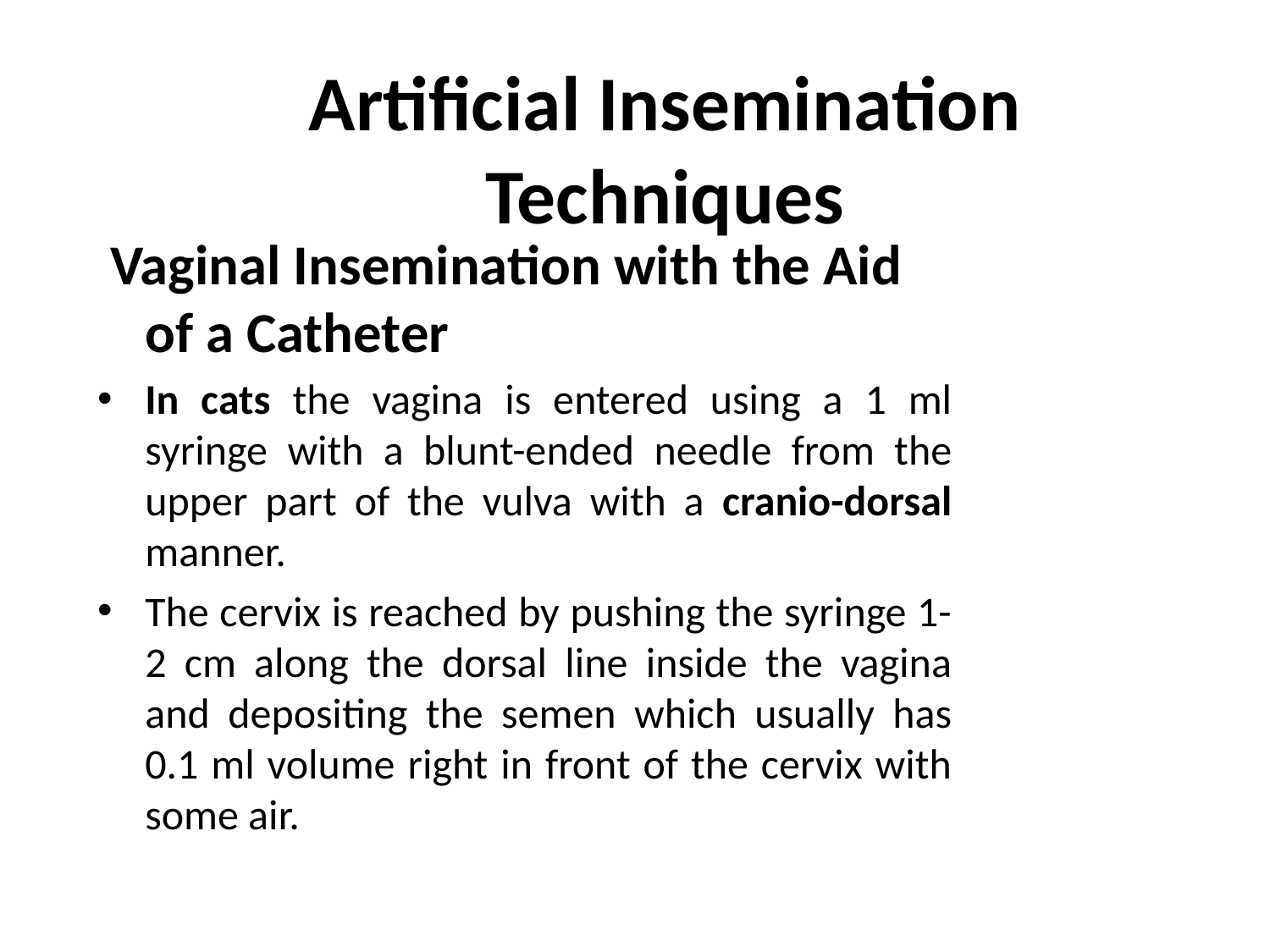

# Artificial Insemination Techniques
 Vaginal Insemination with the Aid of a Catheter
In cats the vagina is entered using a 1 ml syringe with a blunt-ended needle from the upper part of the vulva with a cranio-dorsal manner.
The cervix is reached by pushing the syringe 1-2 cm along the dorsal line inside the vagina and depositing the semen which usually has 0.1 ml volume right in front of the cervix with some air.